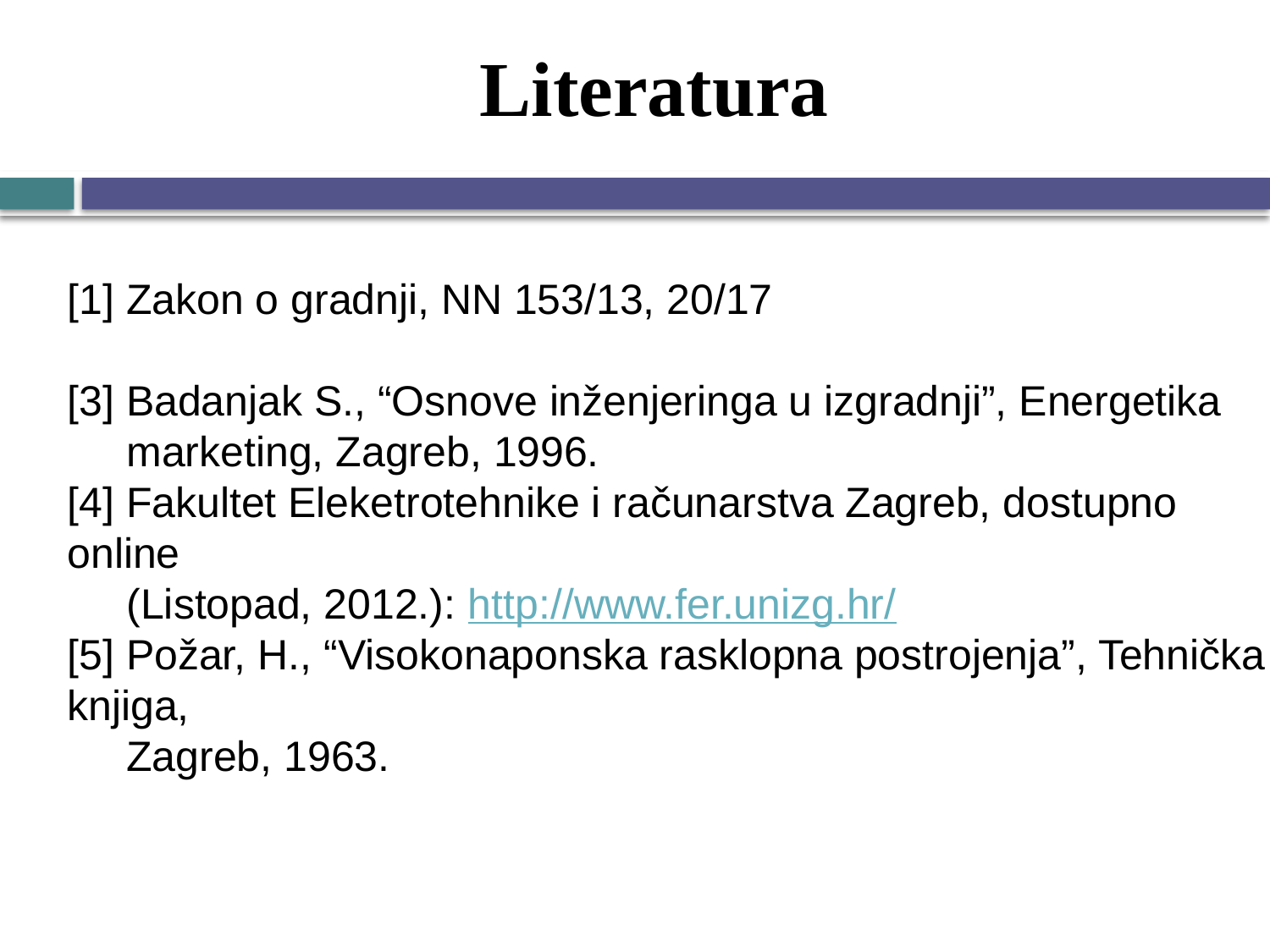

# Literatura
[1] Zakon o gradnji, NN 153/13, 20/17

[3] Badanjak S., “Osnove inženjeringa u izgradnji”, Energetika
     marketing, Zagreb, 1996.
[4] Fakultet Eleketrotehnike i računarstva Zagreb, dostupno online
     (Listopad, 2012.): http://www.fer.unizg.hr/
[5] Požar, H., “Visokonaponska rasklopna postrojenja”, Tehnička knjiga,
     Zagreb, 1963.